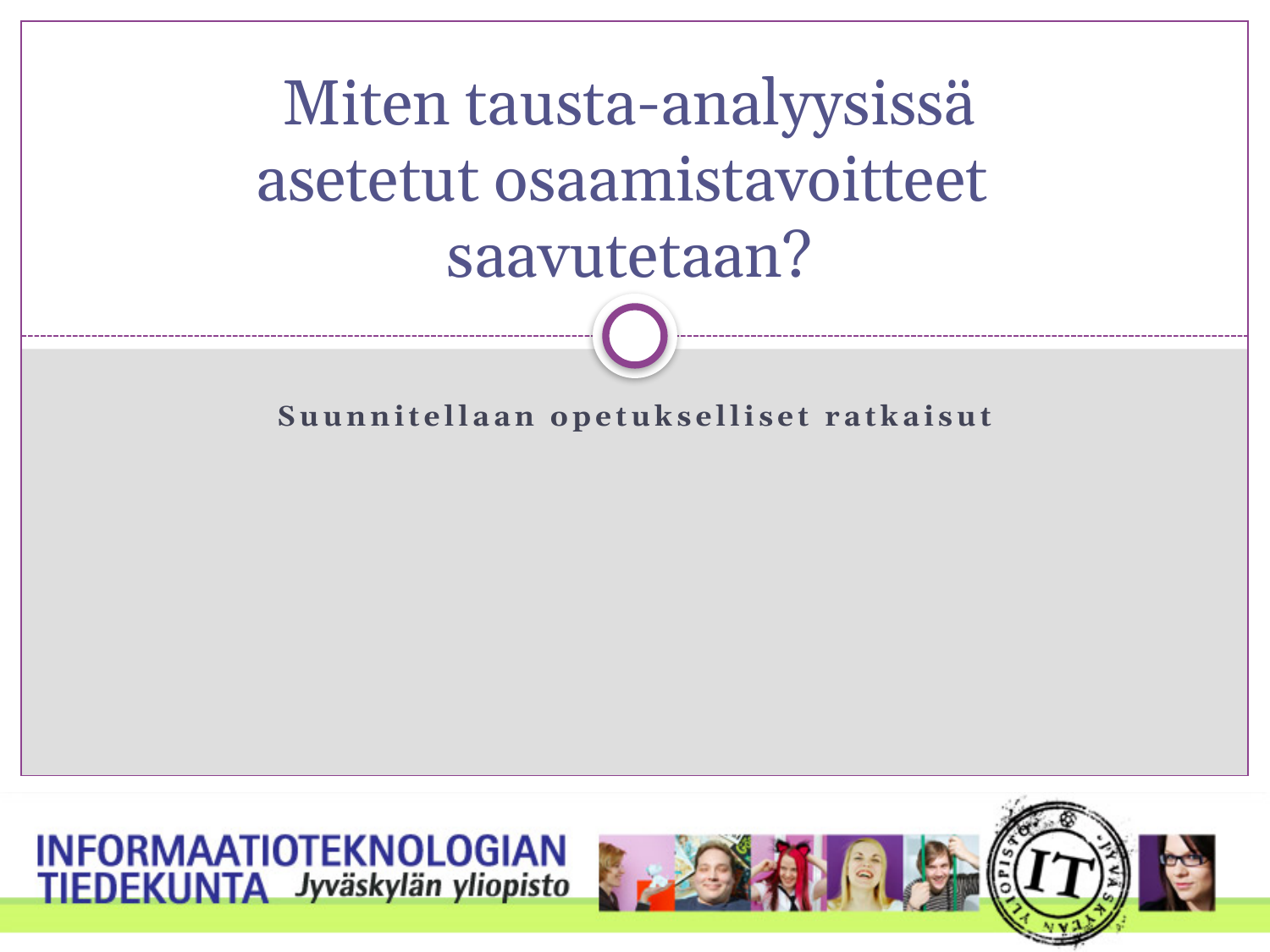

# Miten tausta-analyysissä asetetut osaamistavoitteet saavutetaan?
Suunnitellaan opetukselliset ratkaisut